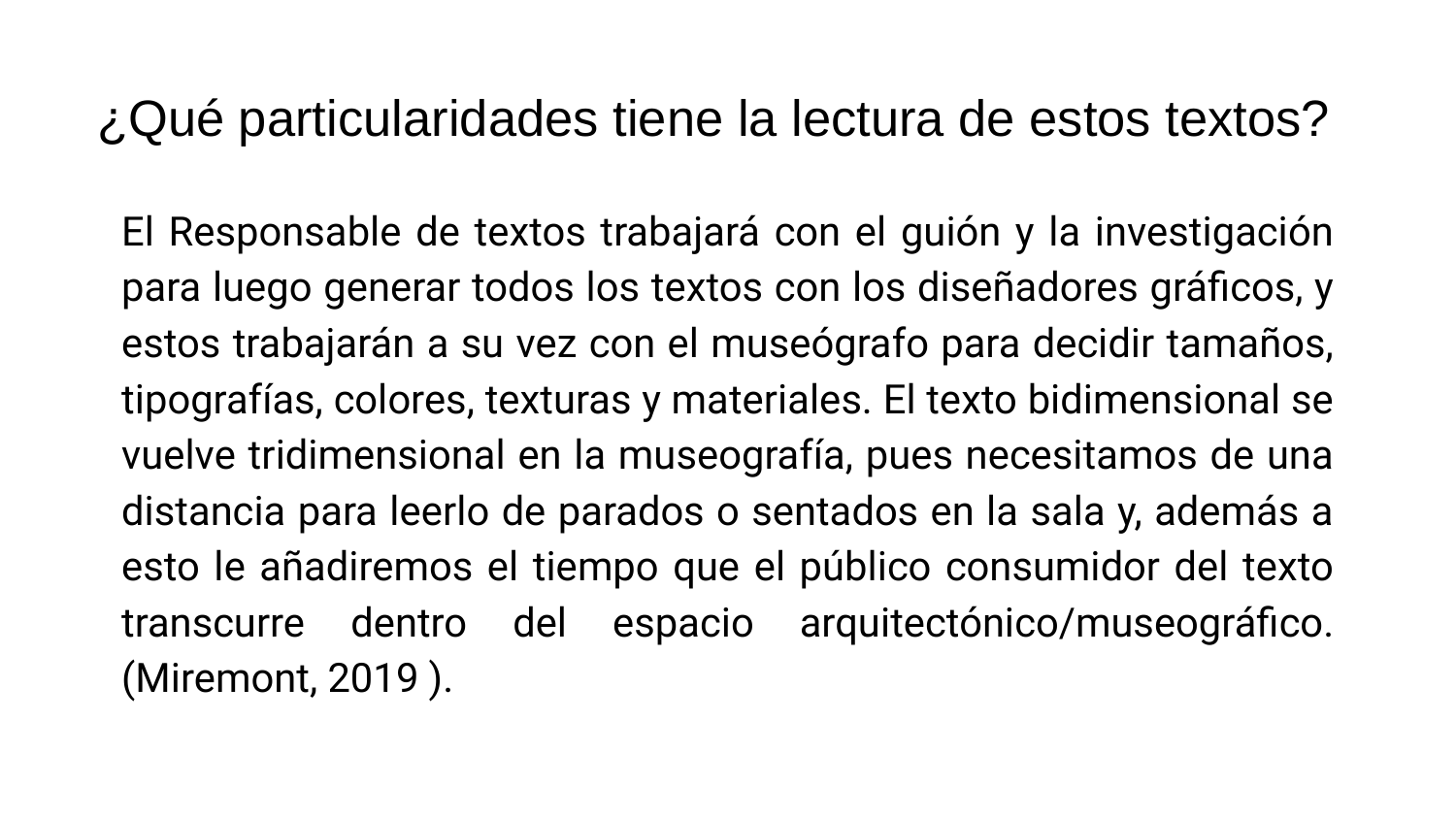

# ¿Qué particularidades tiene la lectura de estos textos?
El Responsable de textos trabajará con el guión y la investigación para luego generar todos los textos con los diseñadores gráficos, y estos trabajarán a su vez con el museógrafo para decidir tamaños, tipografías, colores, texturas y materiales. El texto bidimensional se vuelve tridimensional en la museografía, pues necesitamos de una distancia para leerlo de parados o sentados en la sala y, además a esto le añadiremos el tiempo que el público consumidor del texto transcurre dentro del espacio arquitectónico/museográfico. (Miremont, 2019 ).